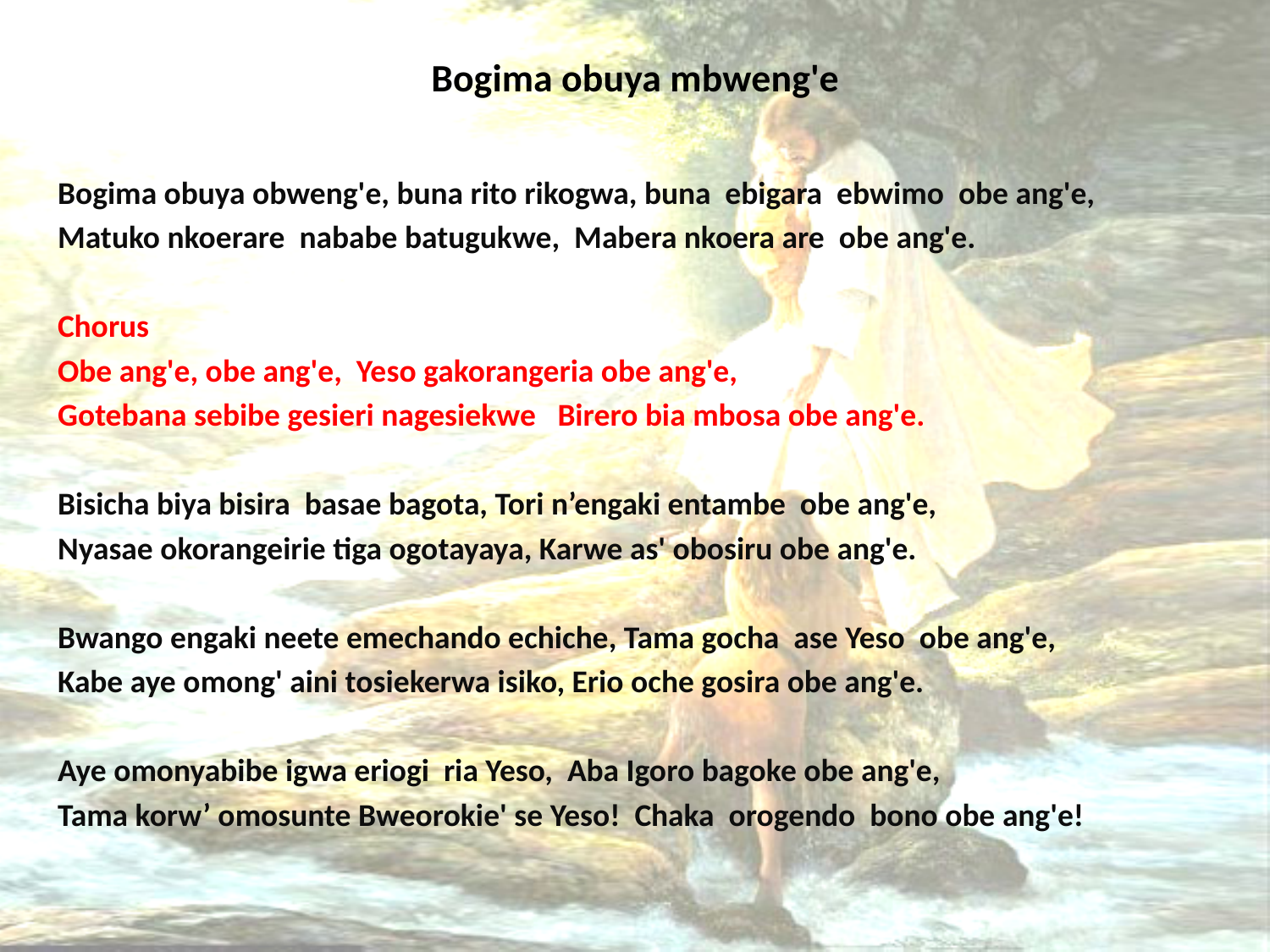

# Bogima obuya mbweng'e
Bogima obuya obweng'e, buna rito rikogwa, buna  ebigara  ebwimo  obe ang'e,
Matuko nkoerare  nababe batugukwe,  Mabera nkoera are  obe ang'e.

Chorus
Obe ang'e, obe ang'e,  Yeso gakorangeria obe ang'e,
Gotebana sebibe gesieri nagesiekwe   Birero bia mbosa obe ang'e.

Bisicha biya bisira  basae bagota, Tori n’engaki entambe  obe ang'e,
Nyasae okorangeirie tiga ogotayaya, Karwe as' obosiru obe ang'e.

Bwango engaki neete emechando echiche, Tama gocha  ase Yeso  obe ang'e,
Kabe aye omong' aini tosiekerwa isiko, Erio oche gosira obe ang'e.

Aye omonyabibe igwa eriogi  ria Yeso,  Aba Igoro bagoke obe ang'e,
Tama korw’ omosunte Bweorokie' se Yeso!  Chaka  orogendo  bono obe ang'e!